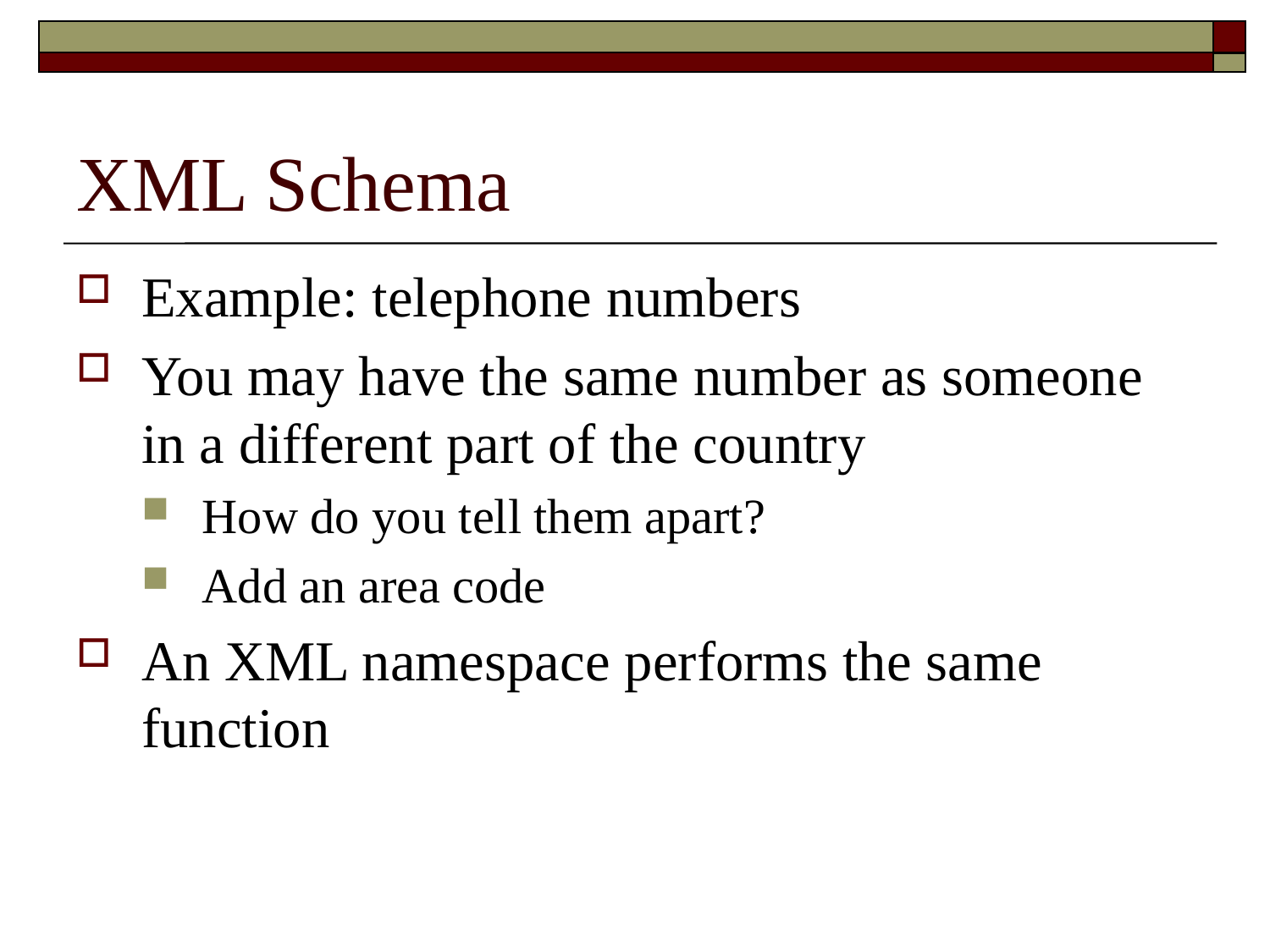

# XML Schema
Example: telephone numbers
You may have the same number as someone in a different part of the country
How do you tell them apart?
Add an area code
An XML namespace performs the same function